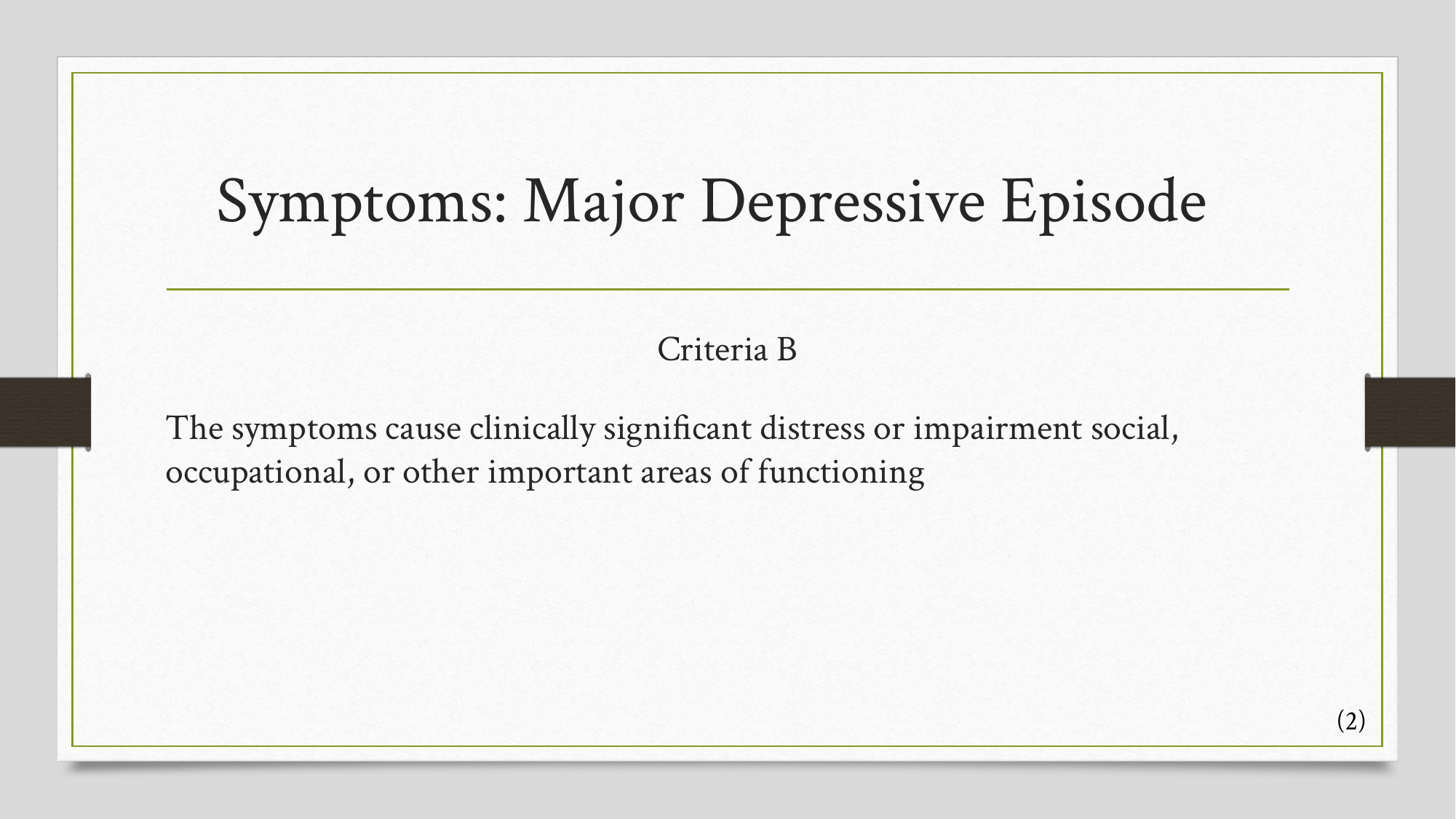

# Symptoms: Major Depressive Episode
Criteria B
The symptoms cause clinically significant distress or impairment social, occupational, or other important areas of functioning
(2)